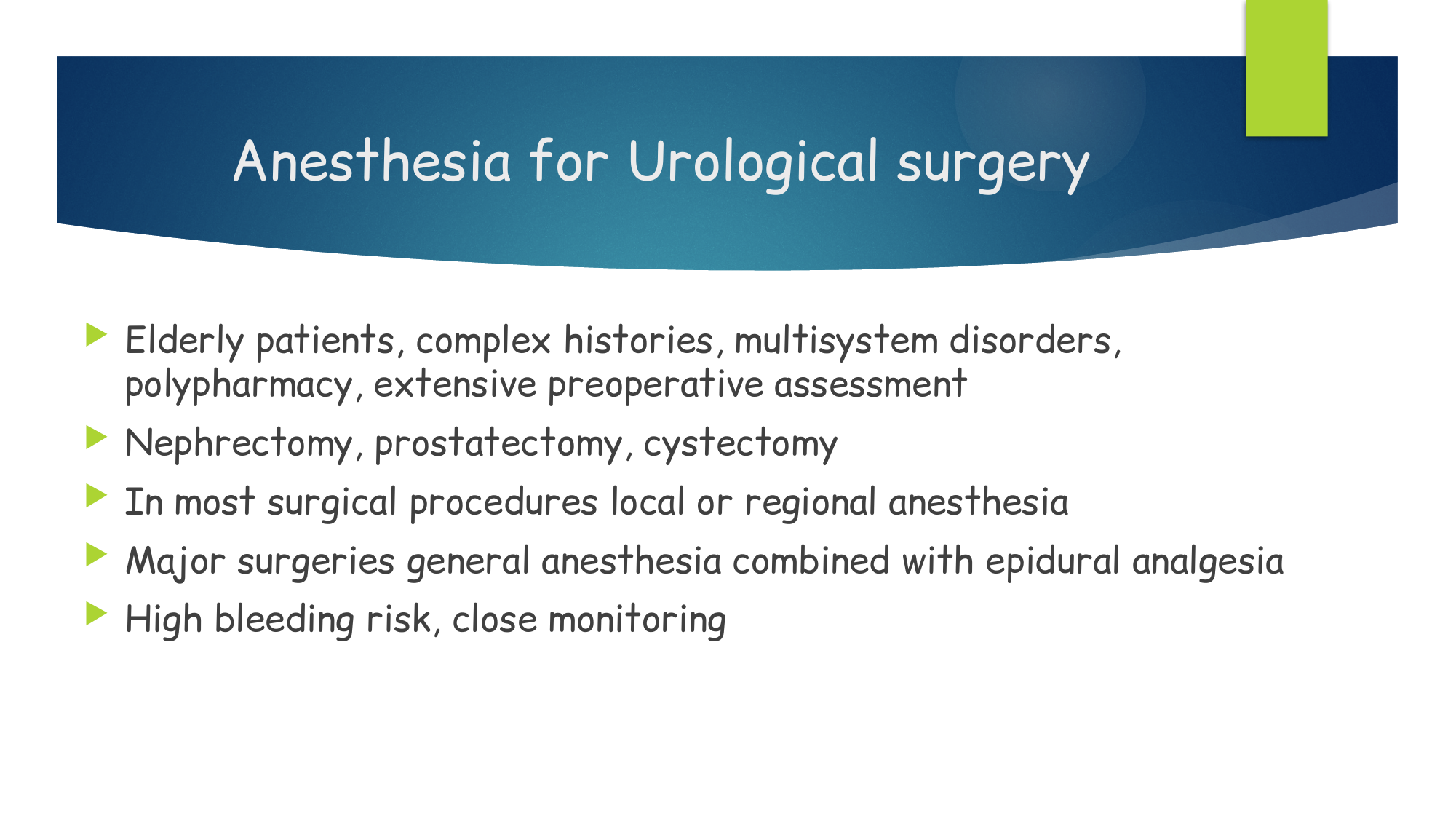

# Anesthesia for Urological surgery
Elderly patients, complex histories, multisystem disorders, polypharmacy, extensive preoperative assessment
Nephrectomy, prostatectomy, cystectomy
In most surgical procedures local or regional anesthesia
Major surgeries general anesthesia combined with epidural analgesia
High bleeding risk, close monitoring